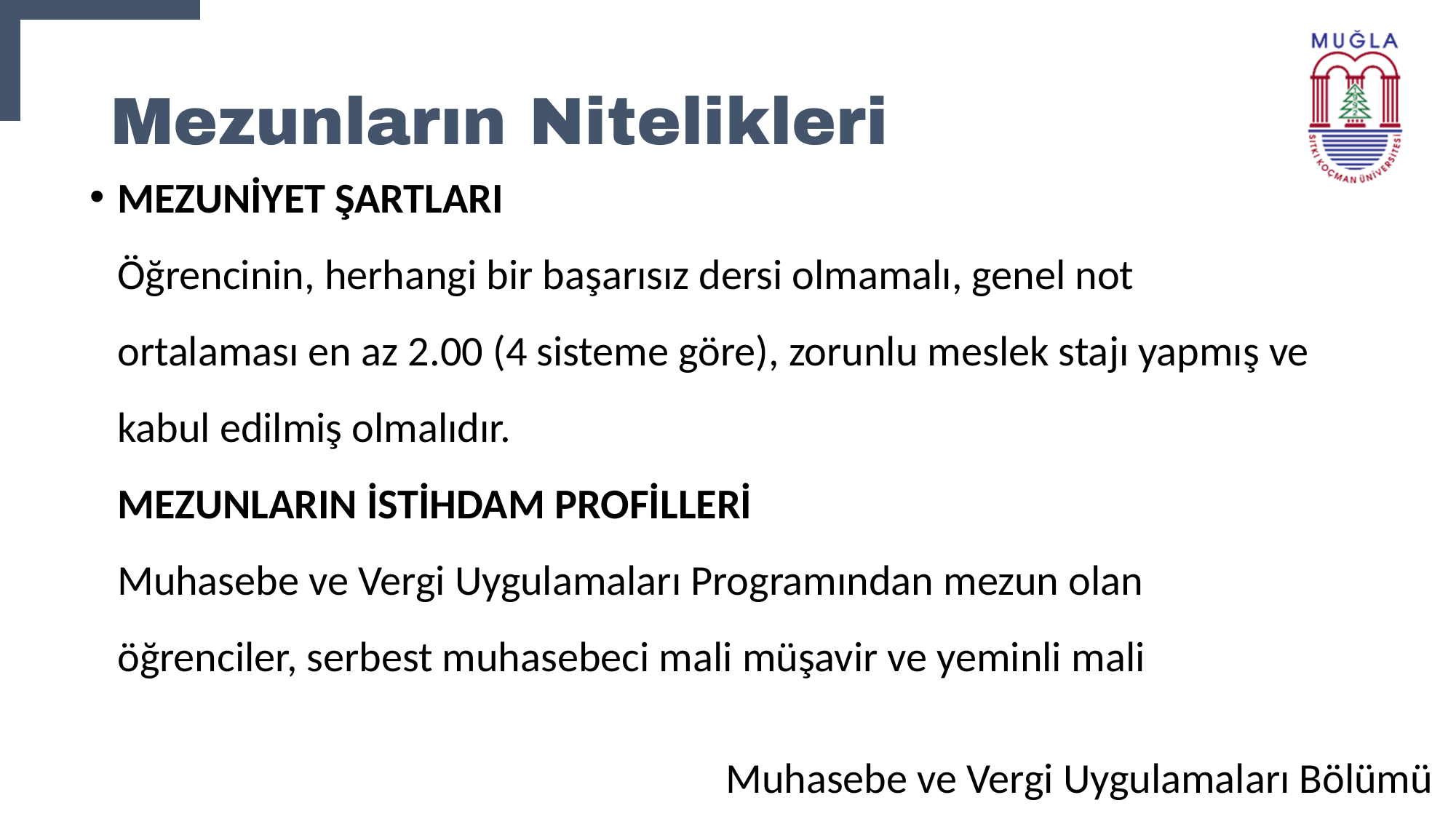

# Mezunların Nitelikleri
MEZUNİYET ŞARTLARI
Öğrencinin, herhangi bir başarısız dersi olmamalı, genel not ortalaması en az 2.00 (4 sisteme göre), zorunlu meslek stajı yapmış ve kabul edilmiş olmalıdır.
MEZUNLARIN İSTİHDAM PROFİLLERİ
Muhasebe ve Vergi Uygulamaları Programından mezun olan öğrenciler, serbest muhasebeci mali müşavir ve yeminli mali
Muhasebe ve Vergi Uygulamaları Bölümü